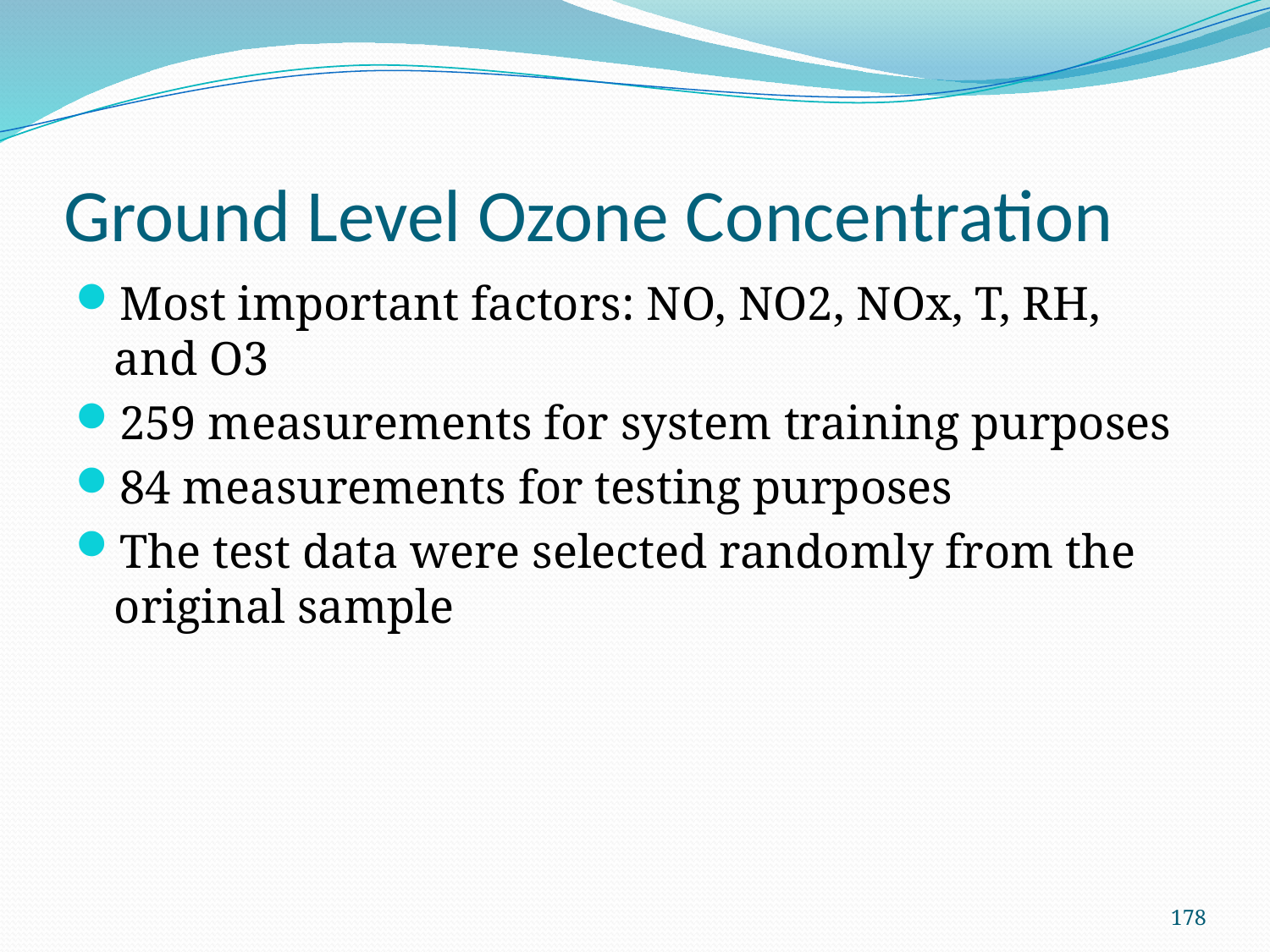

# Ground Level Ozone Concentration
Most important factors: NO, NO2, NOx, T, RH, and O3
259 measurements for system training purposes
84 measurements for testing purposes
The test data were selected randomly from the original sample

178